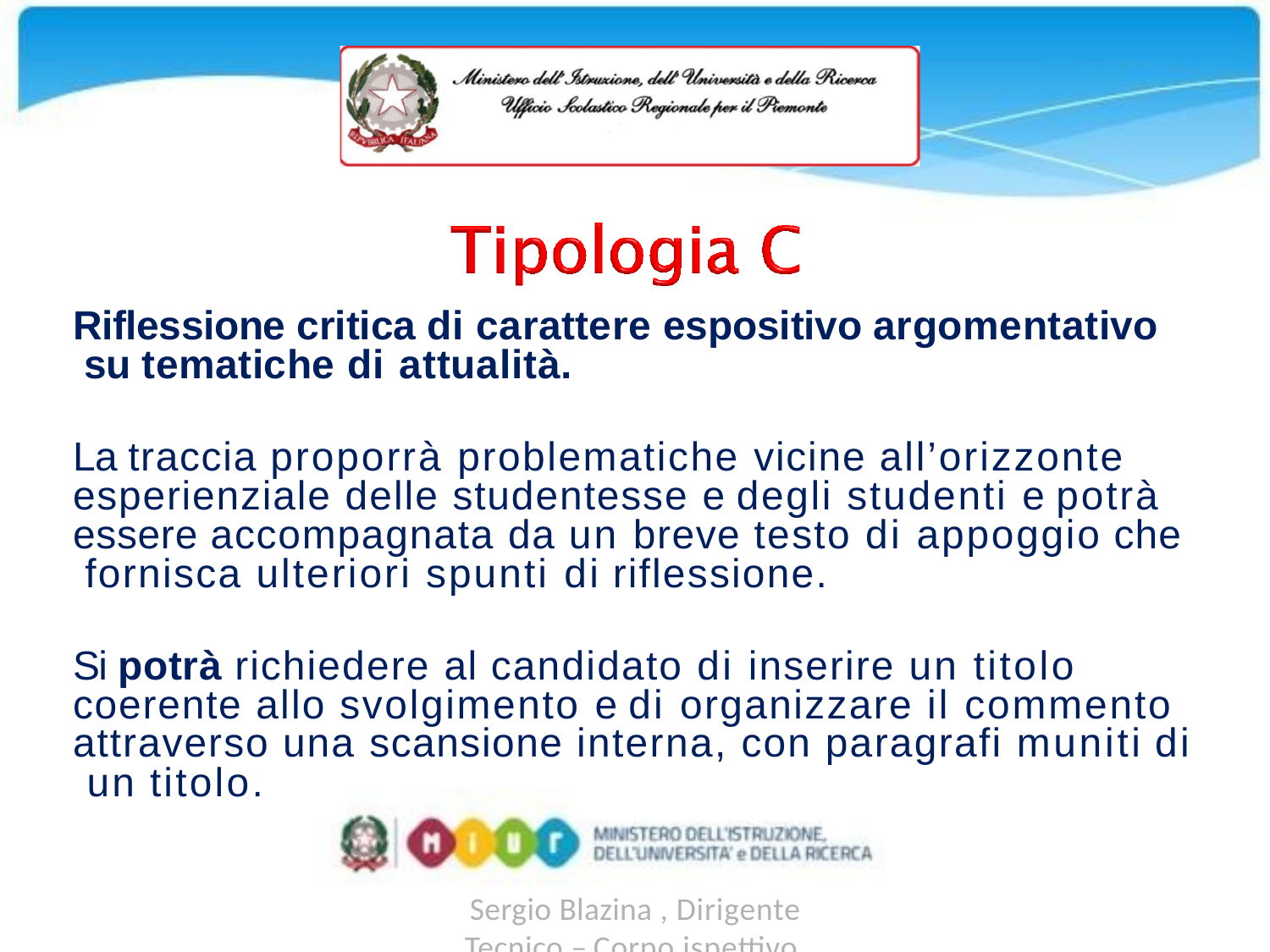

Riflessione critica di carattere espositivo argomentativo  su tematiche di attualità.
La traccia proporrà problematiche vicine all’orizzonte  esperienziale delle studentesse e degli studenti e potrà  essere accompagnata da un breve testo di appoggio che  fornisca ulteriori spunti di riflessione.
Si potrà richiedere al candidato di inserire un titolo  coerente allo svolgimento e di organizzare il commento  attraverso una scansione interna, con paragrafi muniti di  un titolo.
Sergio Blazina , Dirigente Tecnico – Corpo ispettivo  Ufficio Scolastico Regionale per il Piemonte